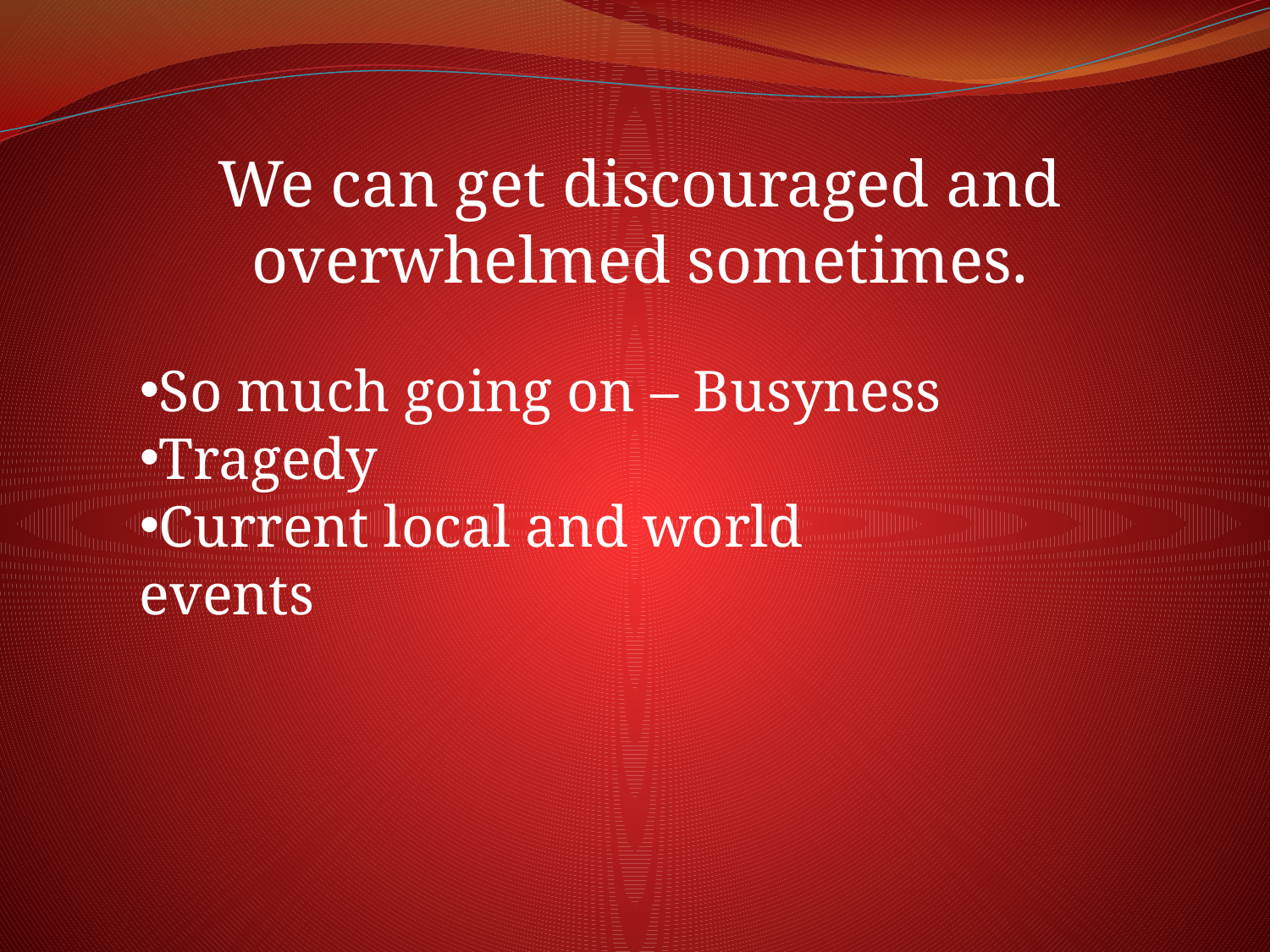

We can get discouraged and overwhelmed sometimes.
So much going on – Busyness
Tragedy
Current local and world events